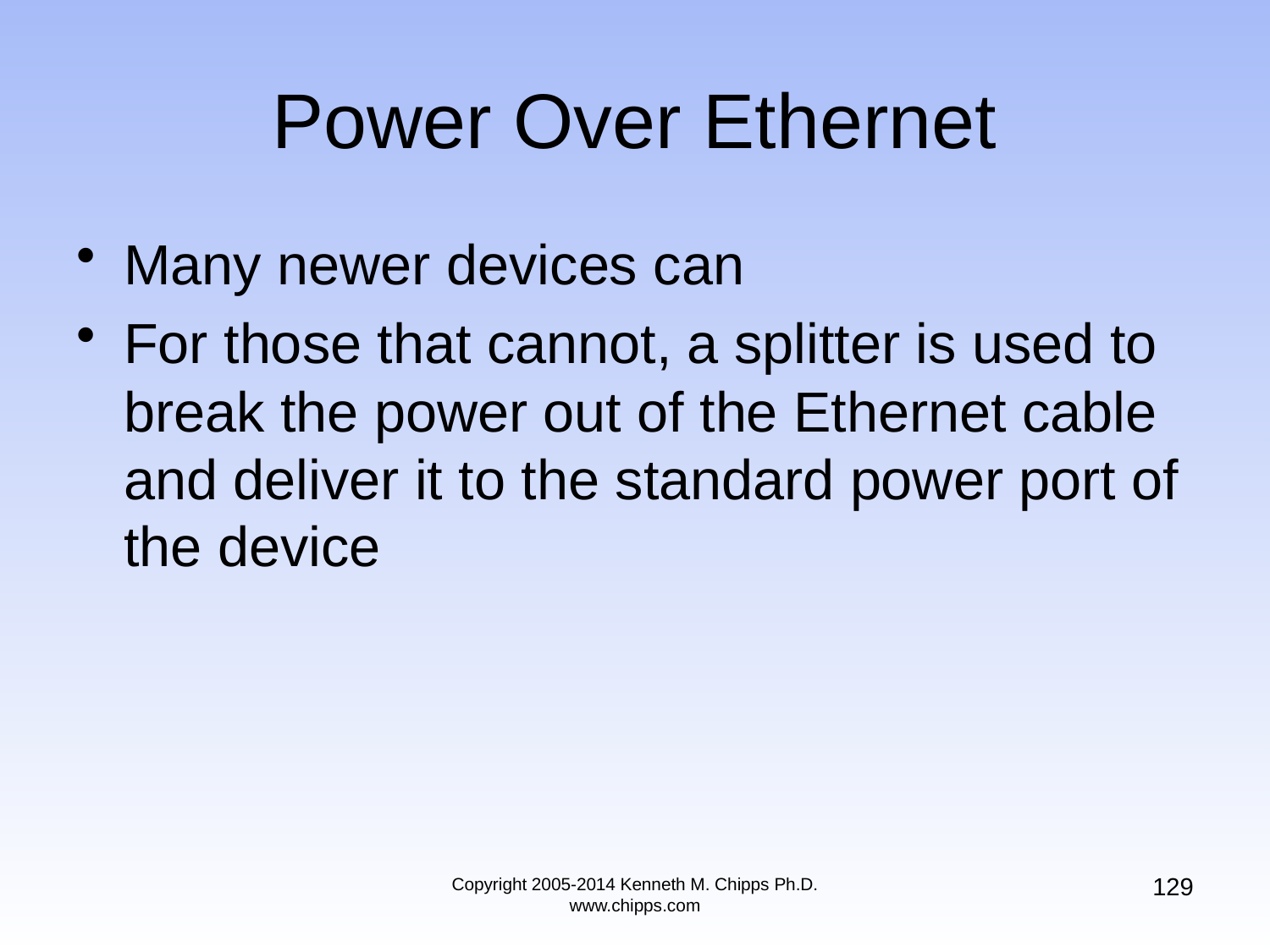

# Power Over Ethernet
Many newer devices can
For those that cannot, a splitter is used to break the power out of the Ethernet cable and deliver it to the standard power port of the device
129
Copyright 2005-2014 Kenneth M. Chipps Ph.D. www.chipps.com